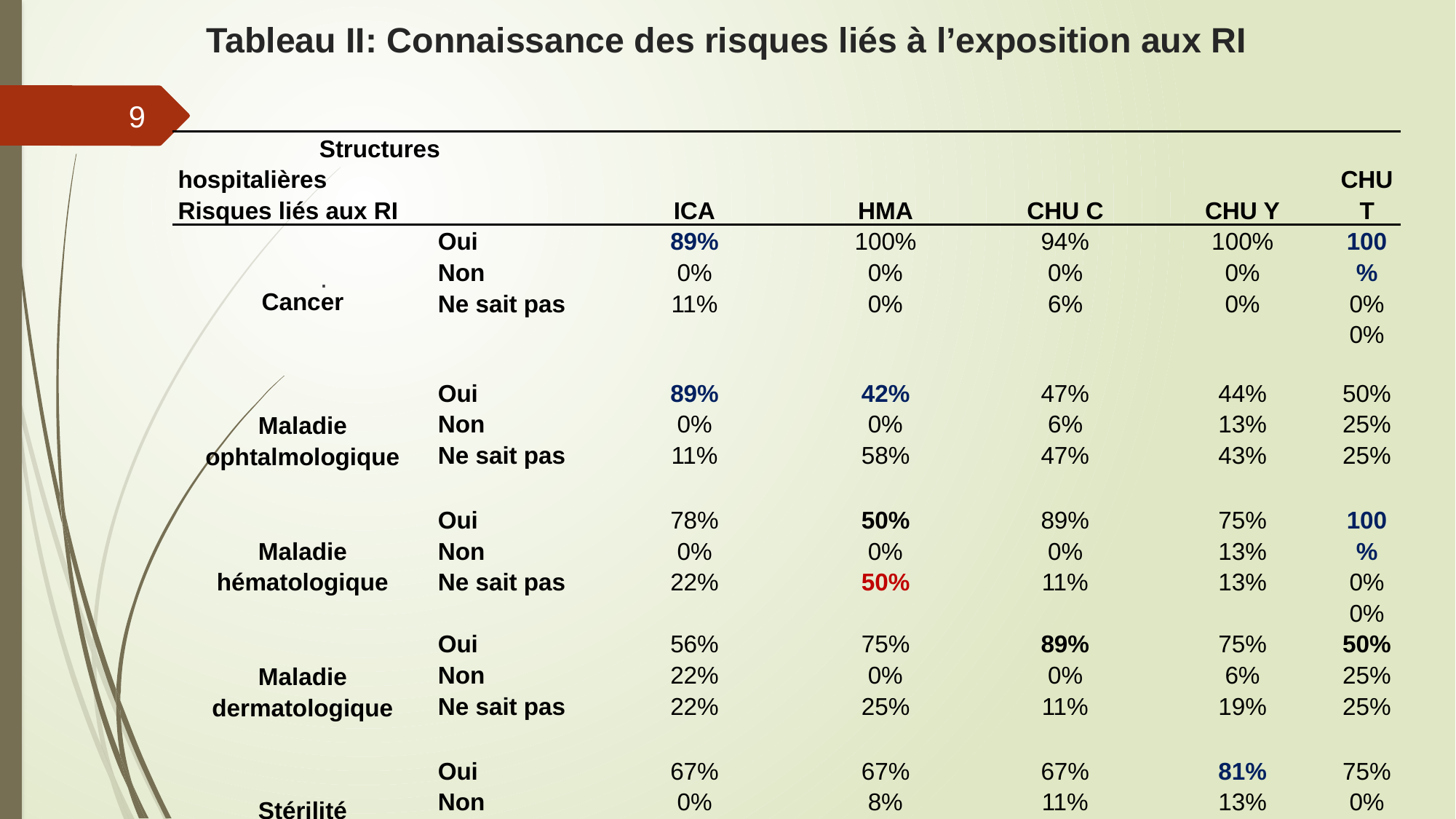

# Tableau II: Connaissance des risques liés à l’exposition aux RI
9
| Structures hospitalières Risques liés aux RI |  | ICA | HMA | CHU C | CHU Y | CHU T |
| --- | --- | --- | --- | --- | --- | --- |
| Cancer | Oui Non Ne sait pas | 89% 0% 11% | 100% 0% 0% | 94% 0% 6% | 100% 0% 0% | 100% 0% 0% |
| Maladie ophtalmologique | Oui Non Ne sait pas | 89% 0% 11% | 42% 0% 58% | 47% 6% 47% | 44% 13% 43% | 50% 25% 25% |
| Maladie hématologique | Oui Non Ne sait pas | 78% 0% 22% | 50% 0% 50% | 89% 0% 11% | 75% 13% 13% | 100% 0% 0% |
| Maladie dermatologique | Oui Non Ne sait pas | 56% 22% 22% | 75% 0% 25% | 89% 0% 11% | 75% 6% 19% | 50% 25% 25% |
| Stérilité | Oui Non Ne sait pas | 67% 0% 33% | 67% 8% 25% | 67% 11% 22% | 81% 13% 6% | 75% 0% 25% |
.